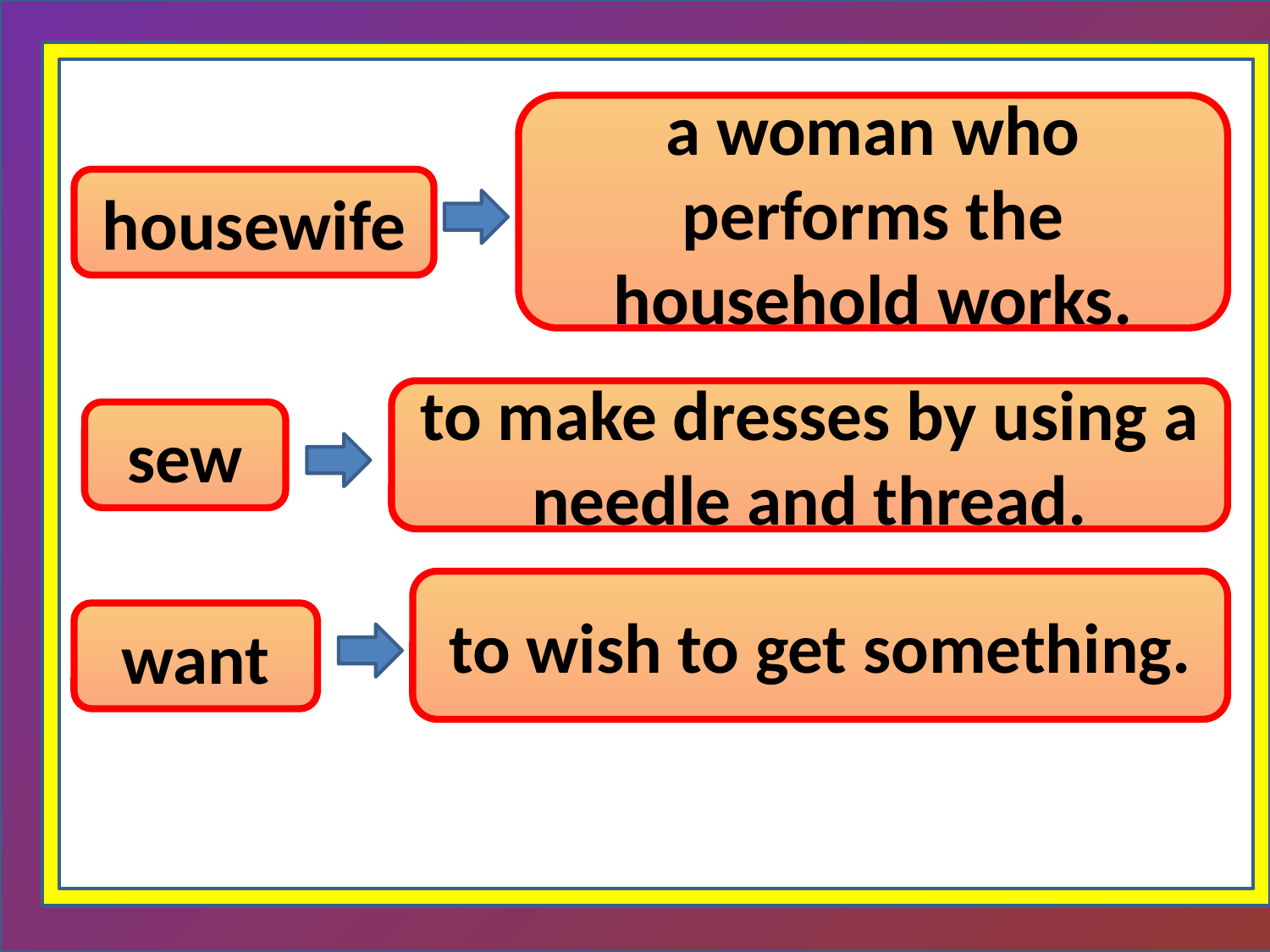

a woman who performs the household works.
housewife

to make dresses by using a needle and thread.
sew

to wish to get something.
want